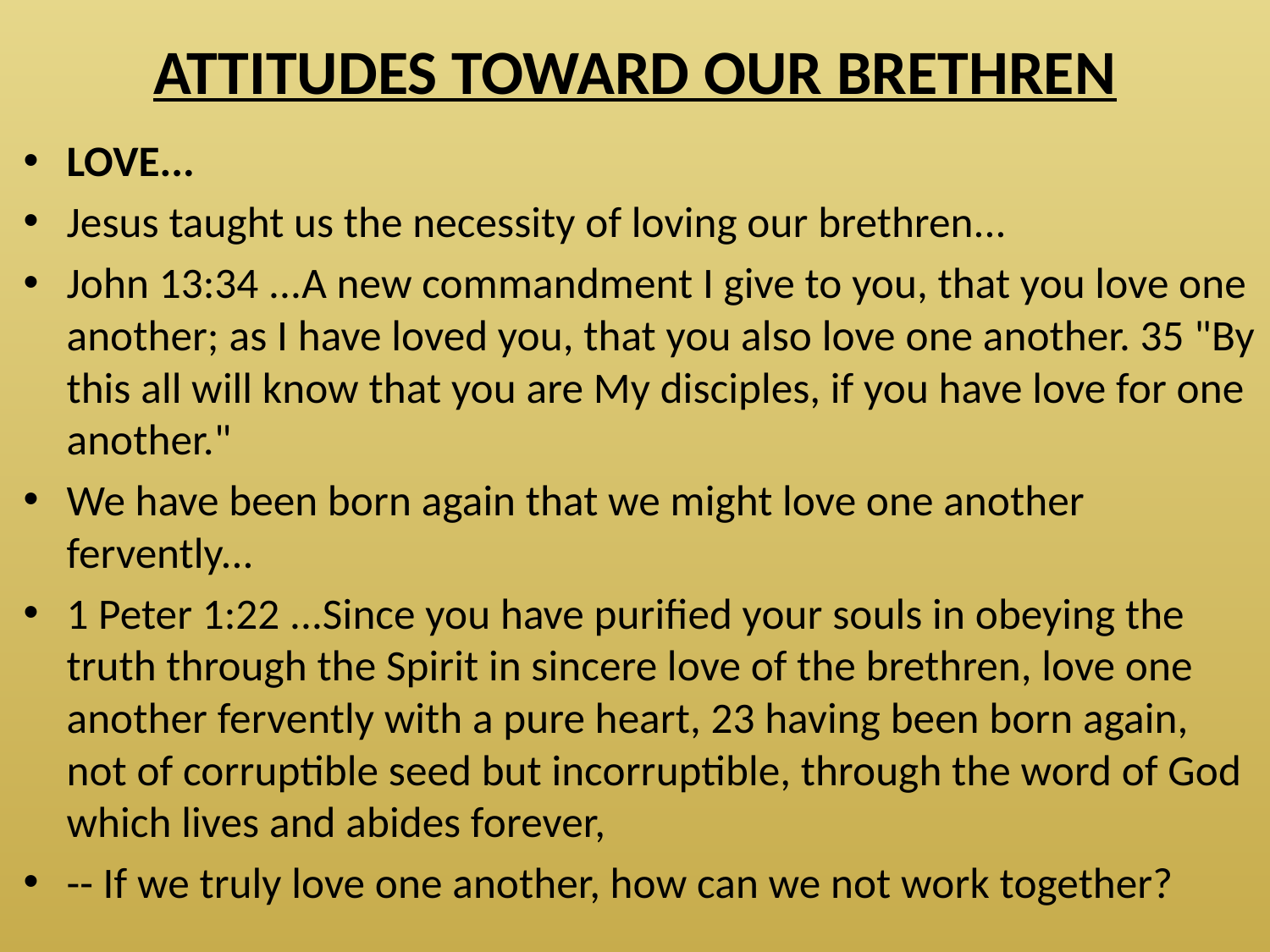

# ATTITUDES TOWARD OUR BRETHREN
LOVE...
Jesus taught us the necessity of loving our brethren...
John 13:34 ...A new commandment I give to you, that you love one another; as I have loved you, that you also love one another. 35 "By this all will know that you are My disciples, if you have love for one another."
We have been born again that we might love one another       fervently...
1 Peter 1:22 ...Since you have purified your souls in obeying the truth through the Spirit in sincere love of the brethren, love one another fervently with a pure heart, 23 having been born again, not of corruptible seed but incorruptible, through the word of God which lives and abides forever,
-- If we truly love one another, how can we not work together?